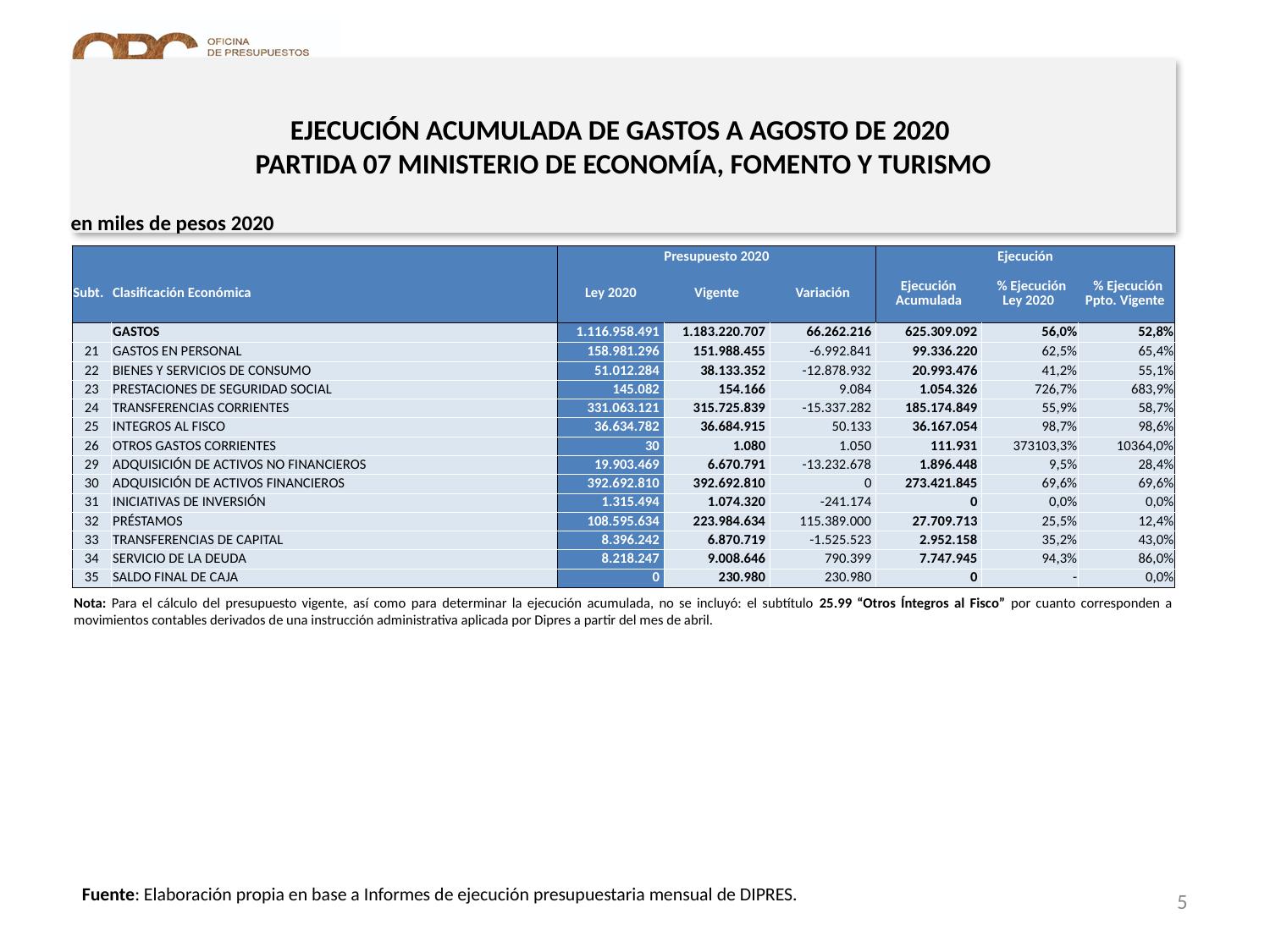

EJECUCIÓN ACUMULADA DE GASTOS A AGOSTO DE 2020
PARTIDA 07 MINISTERIO DE ECONOMÍA, FOMENTO Y TURISMO
en miles de pesos 2020
|  |  | Presupuesto 2020 |  |  | Ejecución |  |  |
| --- | --- | --- | --- | --- | --- | --- | --- |
| Subt. | Clasificación Económica | Ley 2020 | Vigente | Variación | Ejecución Acumulada | % Ejecución Ley 2020 | % Ejecución Ppto. Vigente |
|  | GASTOS | 1.116.958.491 | 1.183.220.707 | 66.262.216 | 625.309.092 | 56,0% | 52,8% |
| 21 | GASTOS EN PERSONAL | 158.981.296 | 151.988.455 | -6.992.841 | 99.336.220 | 62,5% | 65,4% |
| 22 | BIENES Y SERVICIOS DE CONSUMO | 51.012.284 | 38.133.352 | -12.878.932 | 20.993.476 | 41,2% | 55,1% |
| 23 | PRESTACIONES DE SEGURIDAD SOCIAL | 145.082 | 154.166 | 9.084 | 1.054.326 | 726,7% | 683,9% |
| 24 | TRANSFERENCIAS CORRIENTES | 331.063.121 | 315.725.839 | -15.337.282 | 185.174.849 | 55,9% | 58,7% |
| 25 | INTEGROS AL FISCO | 36.634.782 | 36.684.915 | 50.133 | 36.167.054 | 98,7% | 98,6% |
| 26 | OTROS GASTOS CORRIENTES | 30 | 1.080 | 1.050 | 111.931 | 373103,3% | 10364,0% |
| 29 | ADQUISICIÓN DE ACTIVOS NO FINANCIEROS | 19.903.469 | 6.670.791 | -13.232.678 | 1.896.448 | 9,5% | 28,4% |
| 30 | ADQUISICIÓN DE ACTIVOS FINANCIEROS | 392.692.810 | 392.692.810 | 0 | 273.421.845 | 69,6% | 69,6% |
| 31 | INICIATIVAS DE INVERSIÓN | 1.315.494 | 1.074.320 | -241.174 | 0 | 0,0% | 0,0% |
| 32 | PRÉSTAMOS | 108.595.634 | 223.984.634 | 115.389.000 | 27.709.713 | 25,5% | 12,4% |
| 33 | TRANSFERENCIAS DE CAPITAL | 8.396.242 | 6.870.719 | -1.525.523 | 2.952.158 | 35,2% | 43,0% |
| 34 | SERVICIO DE LA DEUDA | 8.218.247 | 9.008.646 | 790.399 | 7.747.945 | 94,3% | 86,0% |
| 35 | SALDO FINAL DE CAJA | 0 | 230.980 | 230.980 | 0 | - | 0,0% |
Nota: Para el cálculo del presupuesto vigente, así como para determinar la ejecución acumulada, no se incluyó: el subtítulo 25.99 “Otros Íntegros al Fisco” por cuanto corresponden a movimientos contables derivados de una instrucción administrativa aplicada por Dipres a partir del mes de abril.
Fuente: Elaboración propia en base a Informes de ejecución presupuestaria mensual de DIPRES.
5